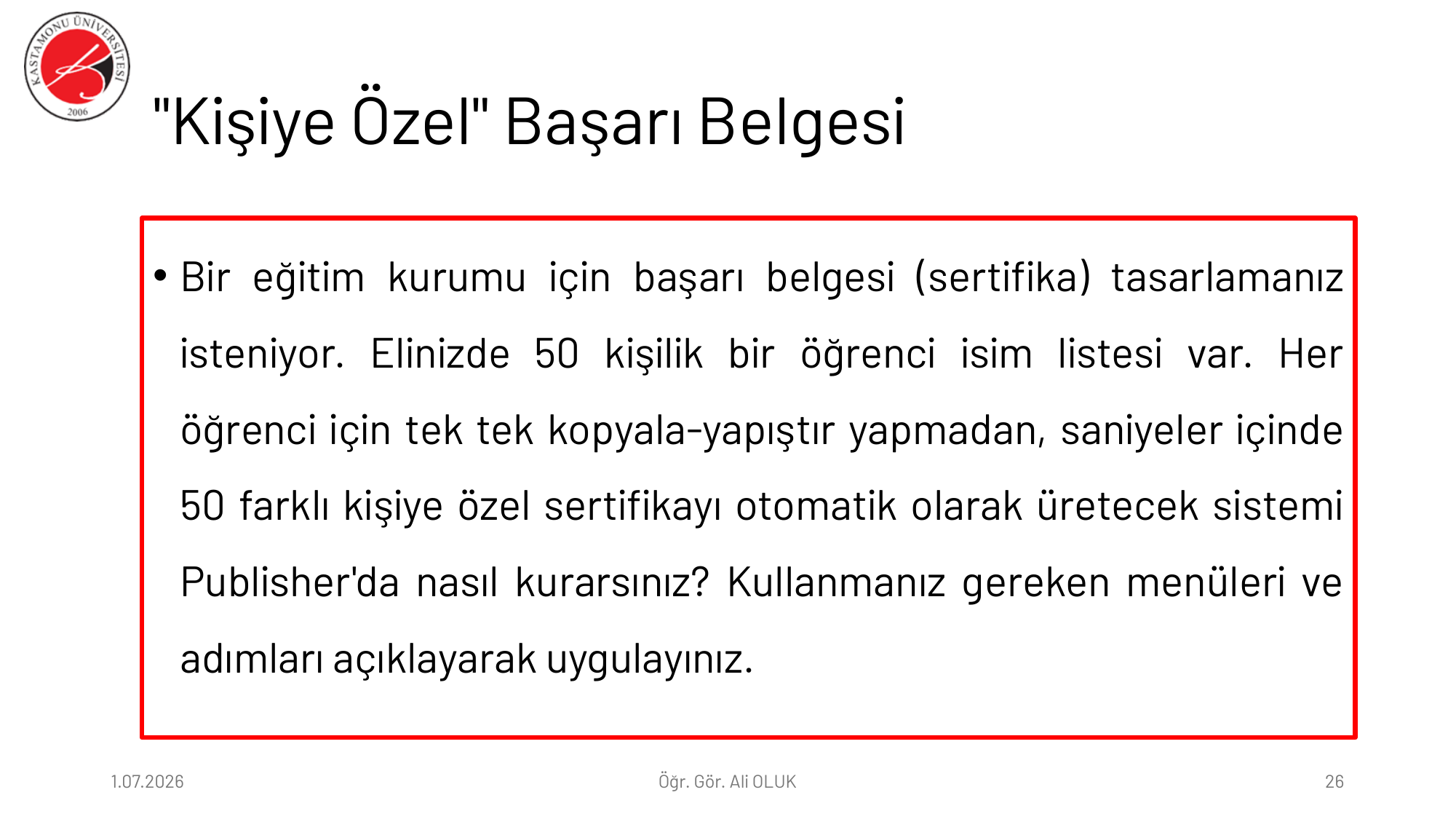

# "Kişiye Özel" Başarı Belgesi
Bir eğitim kurumu için başarı belgesi (sertifika) tasarlamanız isteniyor. Elinizde 50 kişilik bir öğrenci isim listesi var. Her öğrenci için tek tek kopyala-yapıştır yapmadan, saniyeler içinde 50 farklı kişiye özel sertifikayı otomatik olarak üretecek sistemi Publisher'da nasıl kurarsınız? Kullanmanız gereken menüleri ve adımları açıklayarak uygulayınız.
1.07.2026
Öğr. Gör. Ali OLUK
26